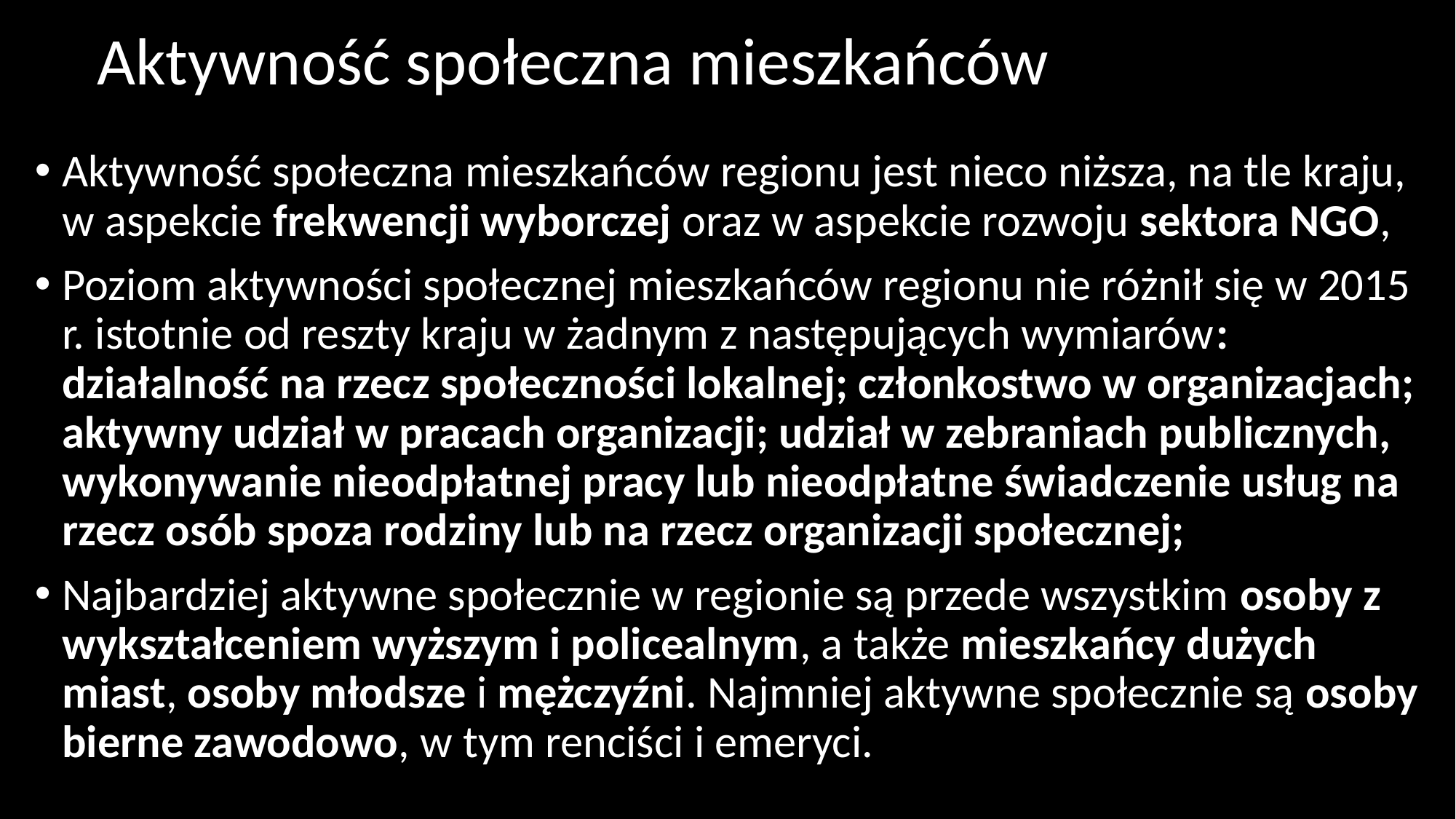

# Aktywność społeczna mieszkańców
Aktywność społeczna mieszkańców regionu jest nieco niższa, na tle kraju, w aspekcie frekwencji wyborczej oraz w aspekcie rozwoju sektora NGO,
Poziom aktywności społecznej mieszkańców regionu nie różnił się w 2015 r. istotnie od reszty kraju w żadnym z następujących wymiarów: działalność na rzecz społeczności lokalnej; członkostwo w organizacjach; aktywny udział w pracach organizacji; udział w zebraniach publicznych, wykonywanie nieodpłatnej pracy lub nieodpłatne świadczenie usług na rzecz osób spoza rodziny lub na rzecz organizacji społecznej;
Najbardziej aktywne społecznie w regionie są przede wszystkim osoby z wykształceniem wyższym i policealnym, a także mieszkańcy dużych miast, osoby młodsze i mężczyźni. Najmniej aktywne społecznie są osoby bierne zawodowo, w tym renciści i emeryci.